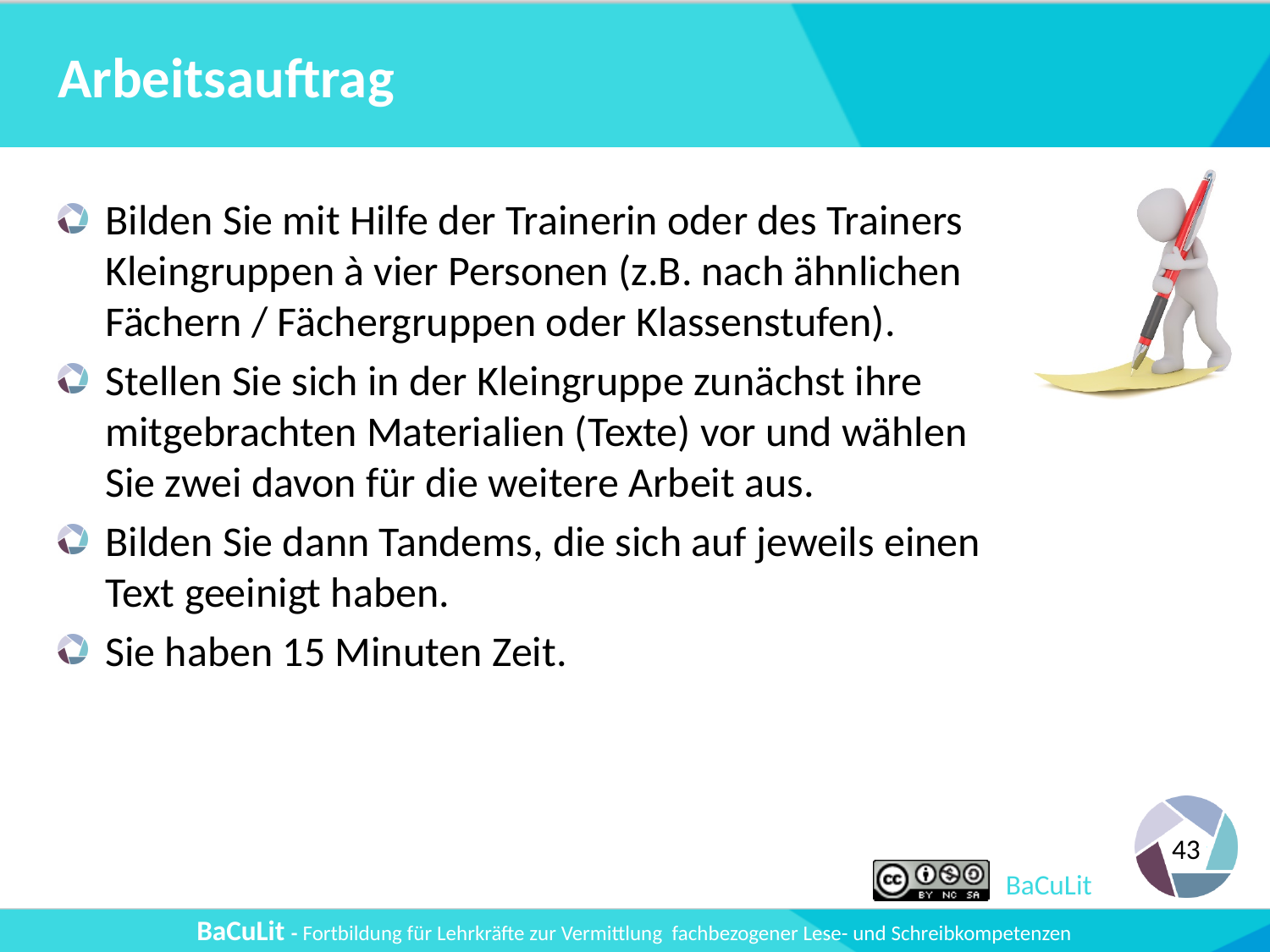

# Arbeitsauftrag
Bilden Sie mit Hilfe der Trainerin oder des Trainers Kleingruppen à vier Personen (z.B. nach ähnlichen Fächern / Fächergruppen oder Klassenstufen).
Stellen Sie sich in der Kleingruppe zunächst ihre mitgebrachten Materialien (Texte) vor und wählen Sie zwei davon für die weitere Arbeit aus.
Bilden Sie dann Tandems, die sich auf jeweils einen Text geeinigt haben.
Sie haben 15 Minuten Zeit.